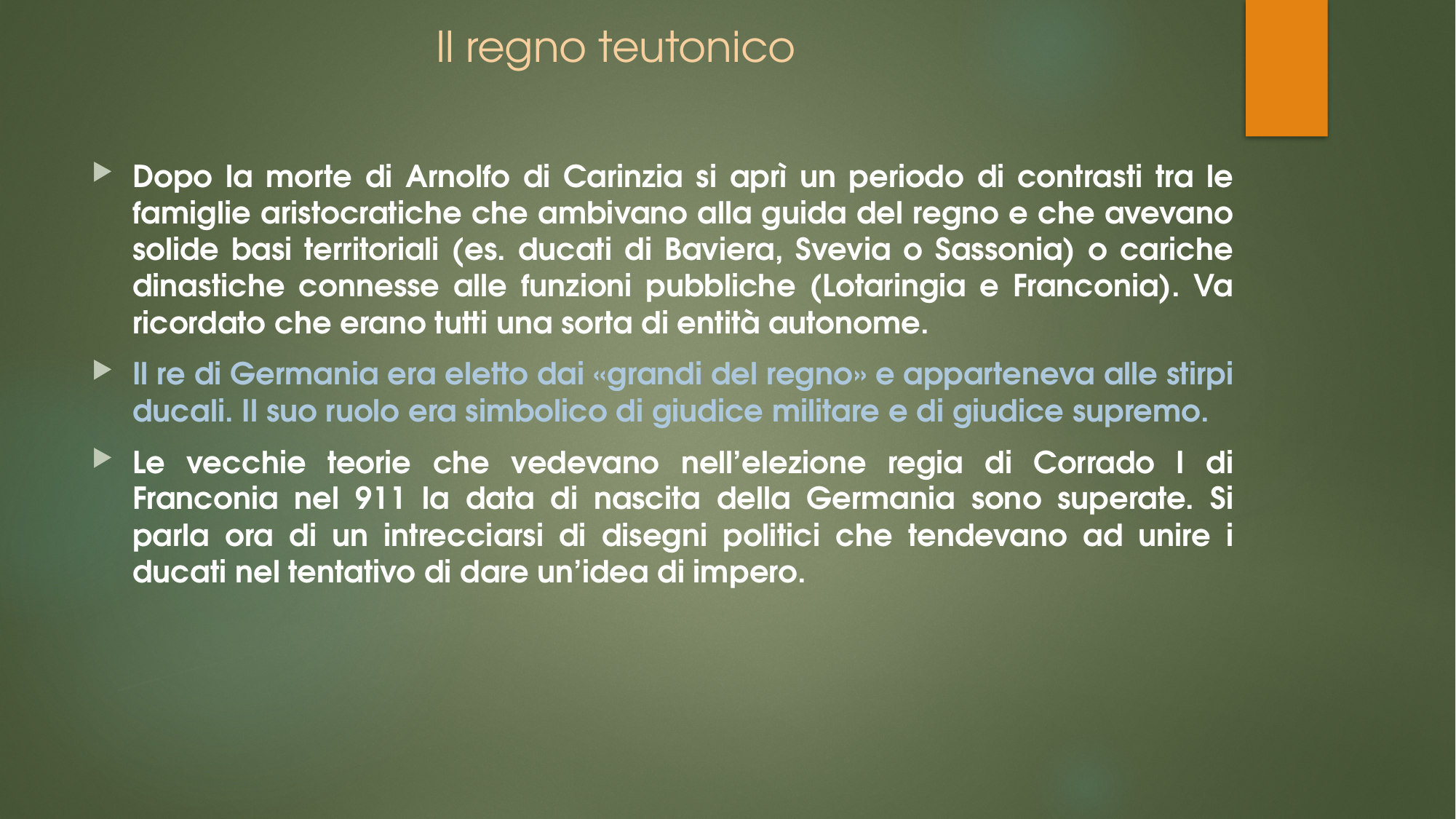

# Il regno teutonico
Dopo la morte di Arnolfo di Carinzia si aprì un periodo di contrasti tra le famiglie aristocratiche che ambivano alla guida del regno e che avevano solide basi territoriali (es. ducati di Baviera, Svevia o Sassonia) o cariche dinastiche connesse alle funzioni pubbliche (Lotaringia e Franconia). Va ricordato che erano tutti una sorta di entità autonome.
Il re di Germania era eletto dai «grandi del regno» e apparteneva alle stirpi ducali. Il suo ruolo era simbolico di giudice militare e di giudice supremo.
Le vecchie teorie che vedevano nell’elezione regia di Corrado I di Franconia nel 911 la data di nascita della Germania sono superate. Si parla ora di un intrecciarsi di disegni politici che tendevano ad unire i ducati nel tentativo di dare un’idea di impero.